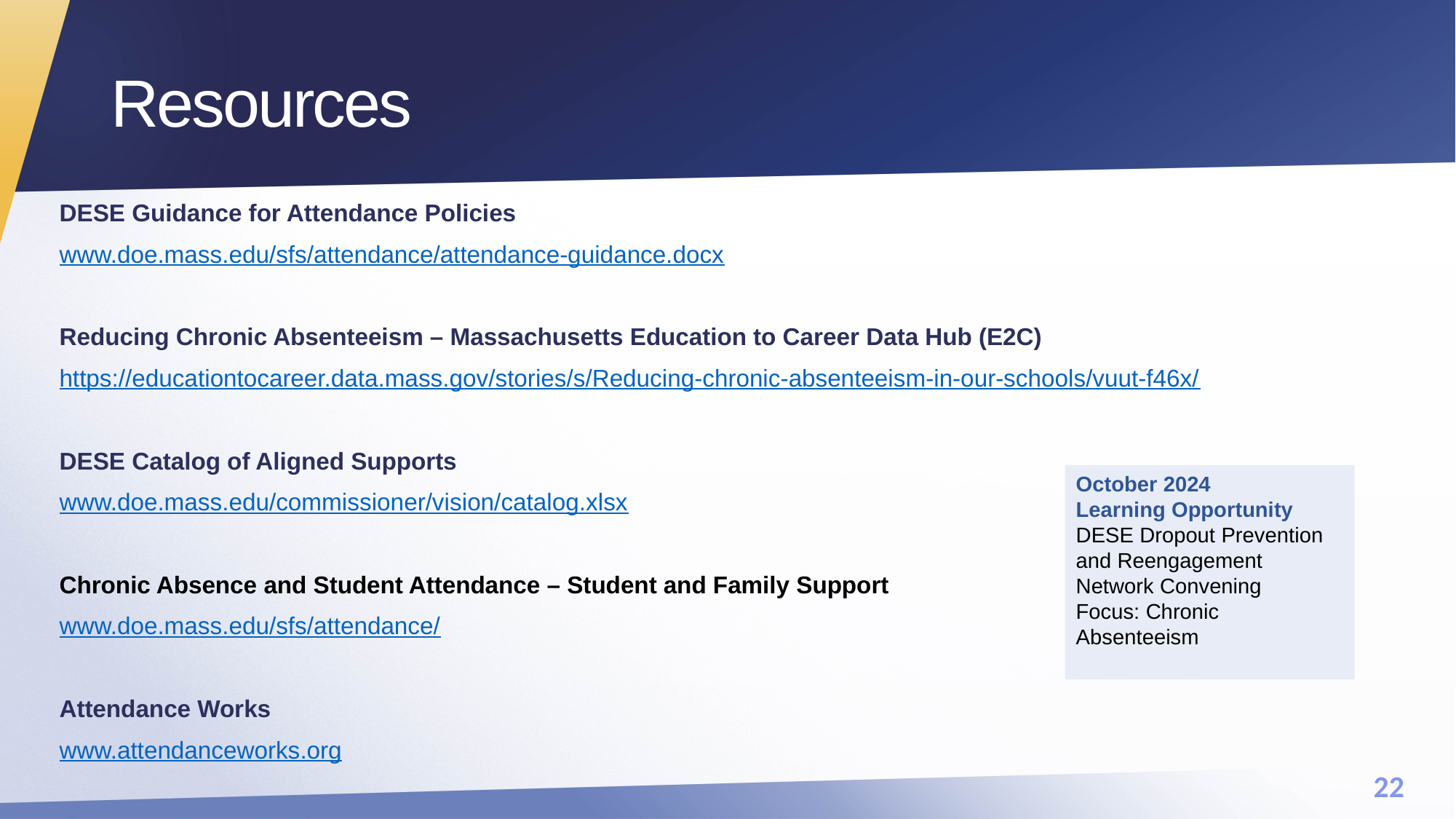

# Resources
DESE Guidance for Attendance Policies
www.doe.mass.edu/sfs/attendance/attendance-guidance.docx

Reducing Chronic Absenteeism – Massachusetts Education to Career Data Hub (E2C)
https://educationtocareer.data.mass.gov/stories/s/Reducing-chronic-absenteeism-in-our-schools/vuut-f46x/

DESE Catalog of Aligned Supports
www.doe.mass.edu/commissioner/vision/catalog.xlsx

Chronic Absence and Student Attendance – Student and Family Support
www.doe.mass.edu/sfs/attendance/

Attendance Works
www.attendanceworks.org
October 2024
Learning Opportunity
DESE Dropout Prevention and Reengagement Network Convening
Focus: Chronic Absenteeism